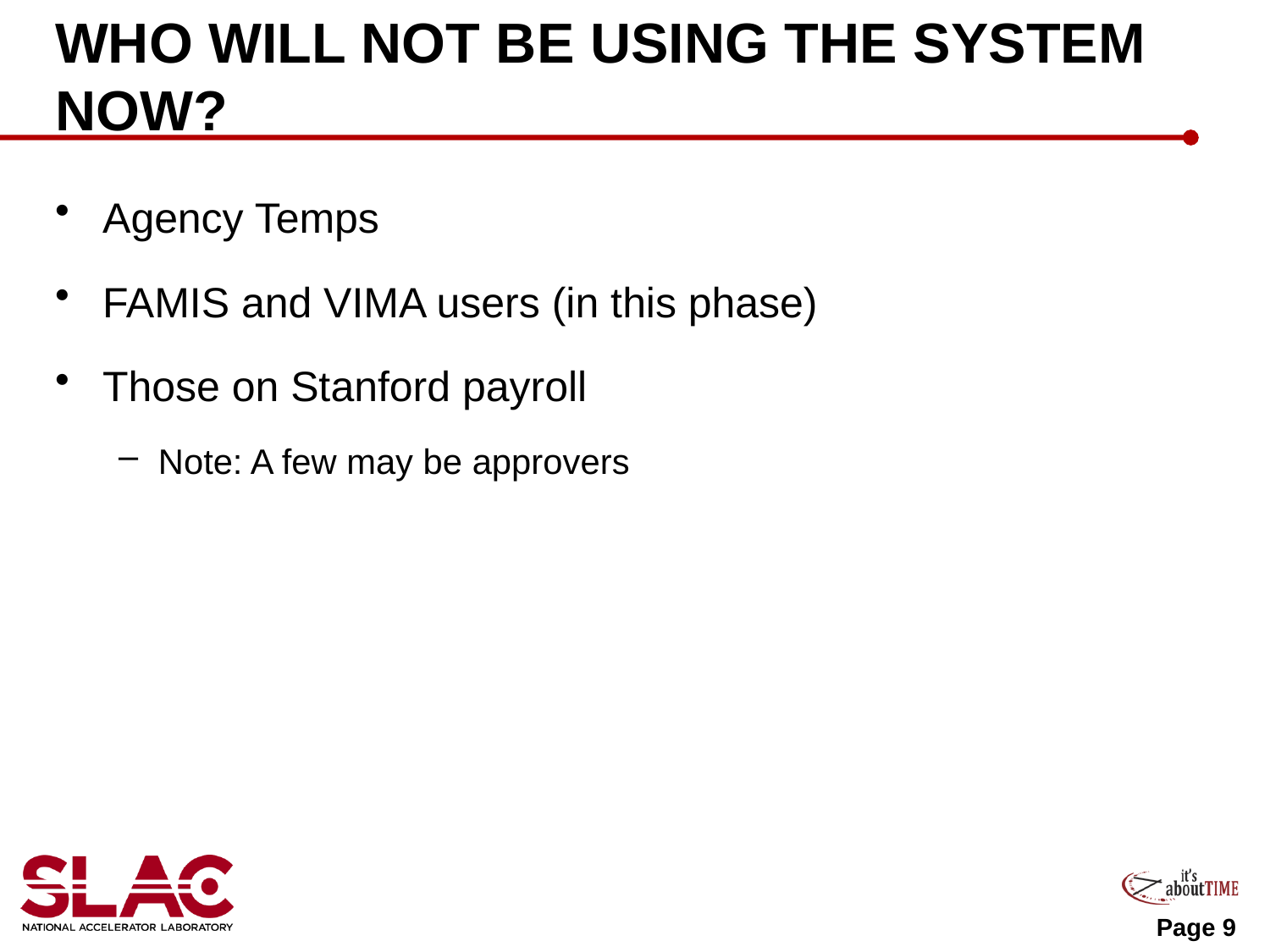

# Who will not be using the system now?
Agency Temps
FAMIS and VIMA users (in this phase)
Those on Stanford payroll
Note: A few may be approvers

Page 9